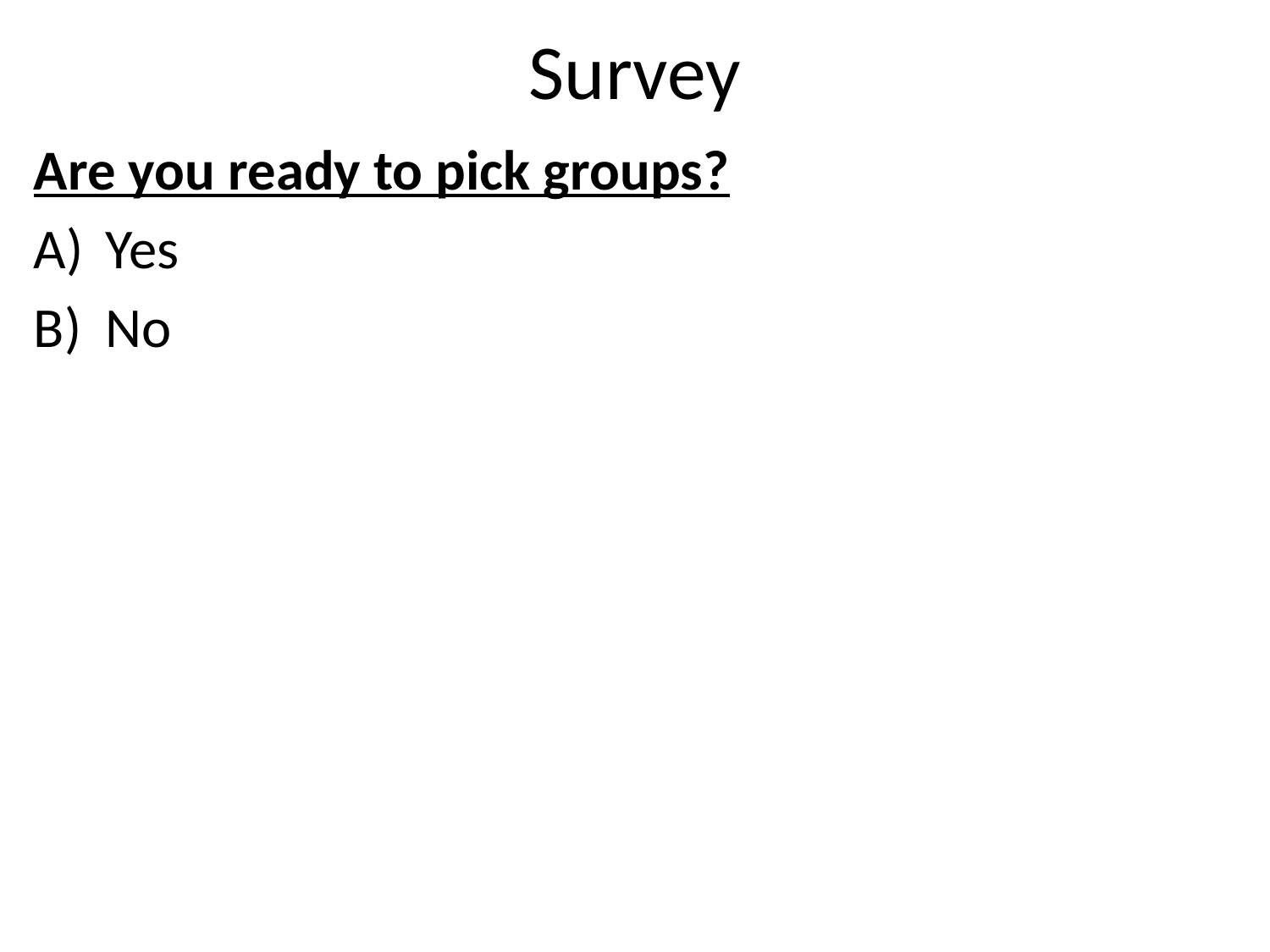

# Survey
Are you ready to pick groups?
Yes
No